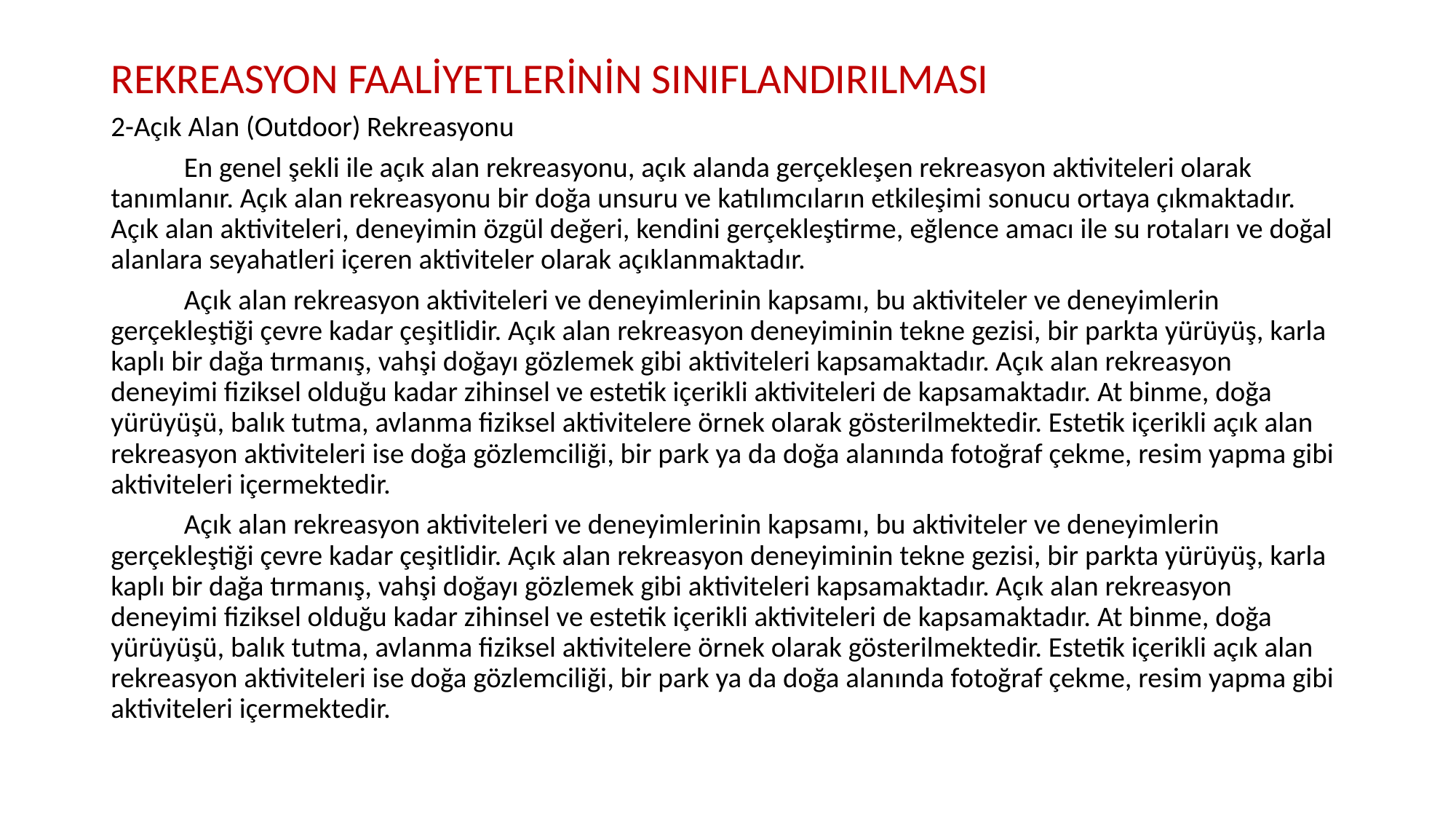

# REKREASYON FAALİYETLERİNİN SINIFLANDIRILMASI
2-Açık Alan (Outdoor) Rekreasyonu
	En genel şekli ile açık alan rekreasyonu, açık alanda gerçekleşen rekreasyon aktiviteleri olarak tanımlanır. Açık alan rekreasyonu bir doğa unsuru ve katılımcıların etkileşimi sonucu ortaya çıkmaktadır. Açık alan aktiviteleri, deneyimin özgül değeri, kendini gerçekleştirme, eğlence amacı ile su rotaları ve doğal alanlara seyahatleri içeren aktiviteler olarak açıklanmaktadır.
	Açık alan rekreasyon aktiviteleri ve deneyimlerinin kapsamı, bu aktiviteler ve deneyimlerin gerçekleştiği çevre kadar çeşitlidir. Açık alan rekreasyon deneyiminin tekne gezisi, bir parkta yürüyüş, karla kaplı bir dağa tırmanış, vahşi doğayı gözlemek gibi aktiviteleri kapsamaktadır. Açık alan rekreasyon deneyimi fiziksel olduğu kadar zihinsel ve estetik içerikli aktiviteleri de kapsamaktadır. At binme, doğa yürüyüşü, balık tutma, avlanma fiziksel aktivitelere örnek olarak gösterilmektedir. Estetik içerikli açık alan rekreasyon aktiviteleri ise doğa gözlemciliği, bir park ya da doğa alanında fotoğraf çekme, resim yapma gibi aktiviteleri içermektedir.
	Açık alan rekreasyon aktiviteleri ve deneyimlerinin kapsamı, bu aktiviteler ve deneyimlerin gerçekleştiği çevre kadar çeşitlidir. Açık alan rekreasyon deneyiminin tekne gezisi, bir parkta yürüyüş, karla kaplı bir dağa tırmanış, vahşi doğayı gözlemek gibi aktiviteleri kapsamaktadır. Açık alan rekreasyon deneyimi fiziksel olduğu kadar zihinsel ve estetik içerikli aktiviteleri de kapsamaktadır. At binme, doğa yürüyüşü, balık tutma, avlanma fiziksel aktivitelere örnek olarak gösterilmektedir. Estetik içerikli açık alan rekreasyon aktiviteleri ise doğa gözlemciliği, bir park ya da doğa alanında fotoğraf çekme, resim yapma gibi aktiviteleri içermektedir.